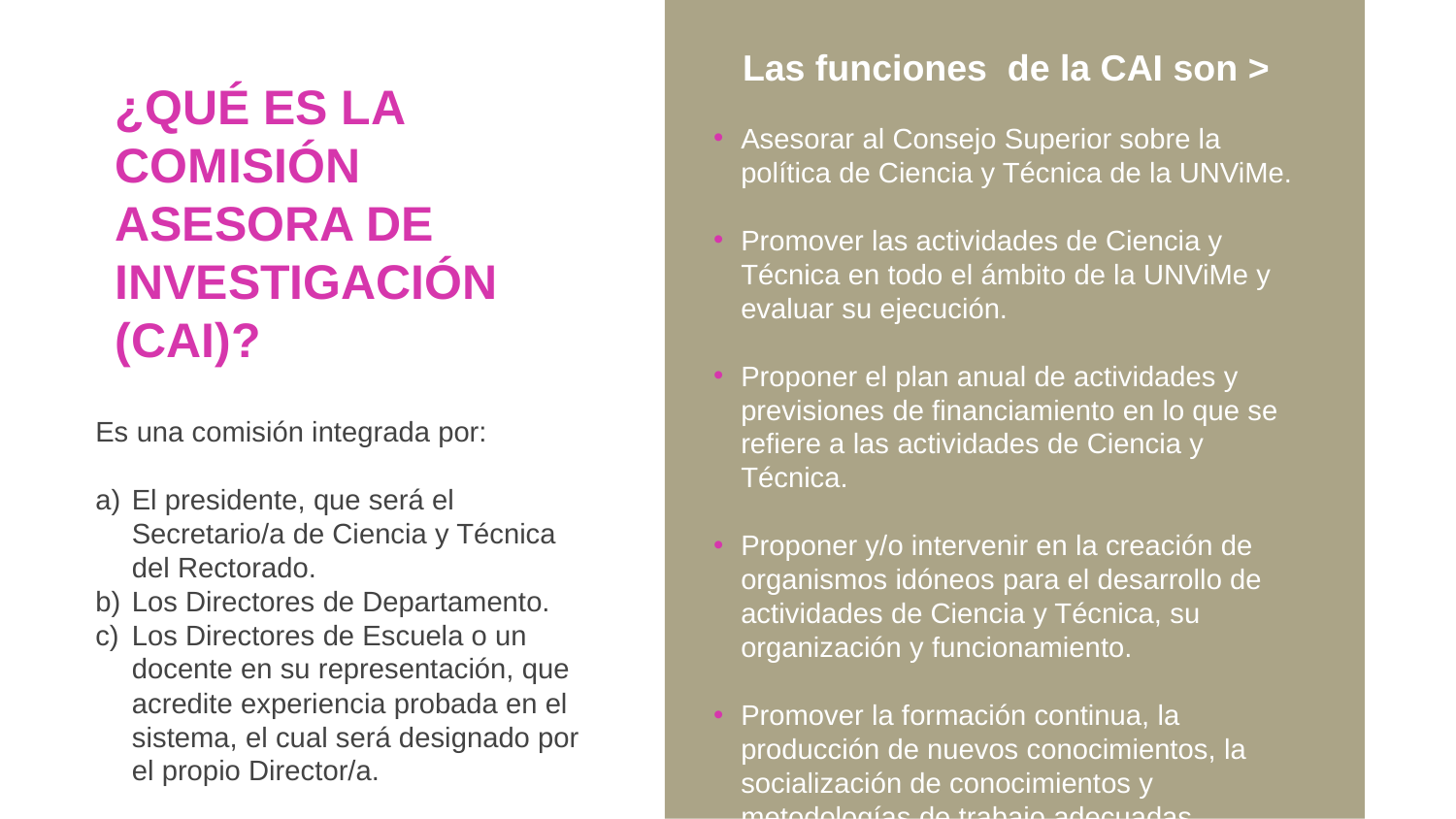

Las funciones  de la CAI son >
Asesorar al Consejo Superior sobre la política de Ciencia y Técnica de la UNViMe.

Promover las actividades de Ciencia y Técnica en todo el ámbito de la UNViMe y evaluar su ejecución.

Proponer el plan anual de actividades y previsiones de financiamiento en lo que se refiere a las actividades de Ciencia y Técnica.

Proponer y/o intervenir en la creación de organismos idóneos para el desarrollo de actividades de Ciencia y Técnica, su organización y funcionamiento.

Promover la formación continua, la producción de nuevos conocimientos, la socialización de conocimientos y metodologías de trabajo adecuadas.
# ¿QUÉ ES LA COMISIÓN ASESORA DE INVESTIGACIÓN (CAI)?
Es una comisión integrada por:

El presidente, que será el Secretario/a de Ciencia y Técnica del Rectorado.
Los Directores de Departamento.
Los Directores de Escuela o un docente en su representación, que acredite experiencia probada en el sistema, el cual será designado por el propio Director/a.